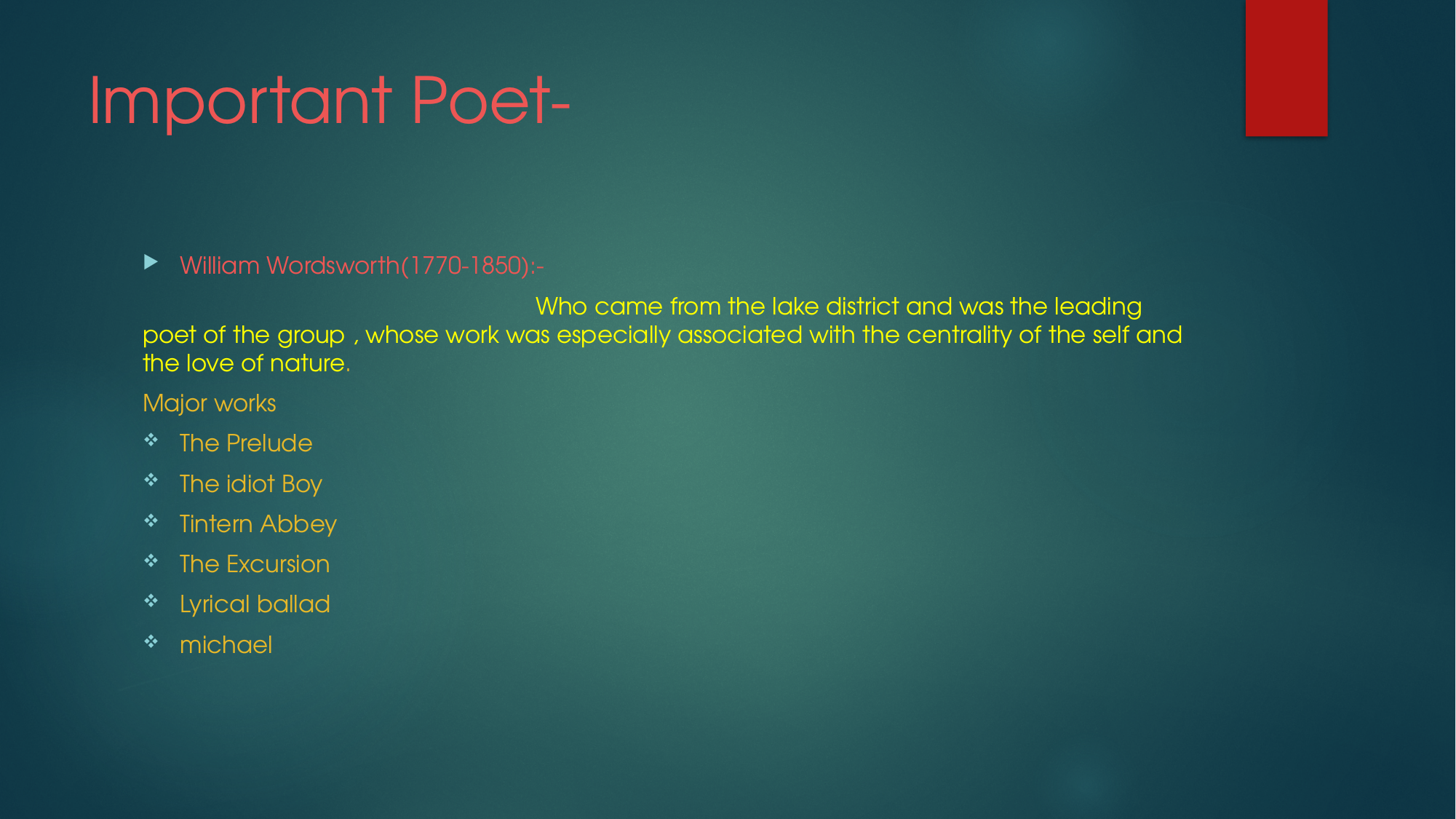

# Important Poet-
William Wordsworth(1770-1850):-
                                                            Who came from the lake district and was the leading poet of the group , whose work was especially associated with the centrality of the self and the love of nature.
Major works
The Prelude
The idiot Boy
Tintern Abbey
The Excursion
Lyrical ballad
michael